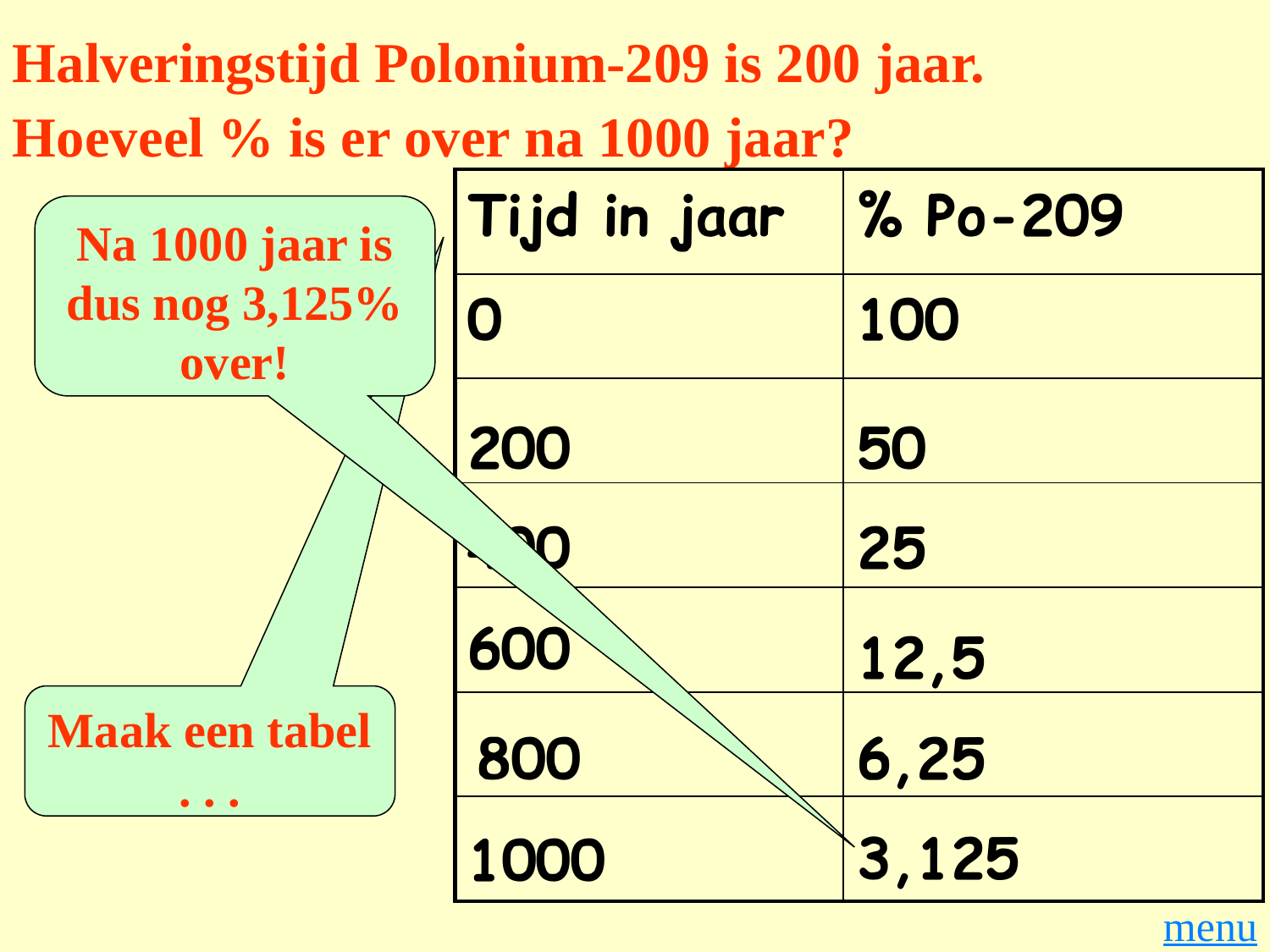

Halveringstijd Polonium-209 is 200 jaar.
Hoeveel % is er over na 1000 jaar?
| Tijd in jaar | % Po-209 |
| --- | --- |
| 0 | 100 |
|  |  |
|  |  |
|  |  |
|  |  |
|  |  |
Na 1000 jaar is dus nog 3,125% over!
200
50
400
25
600
12,5
Maak een tabel . . .
800
6,25
3,125
1000
menu